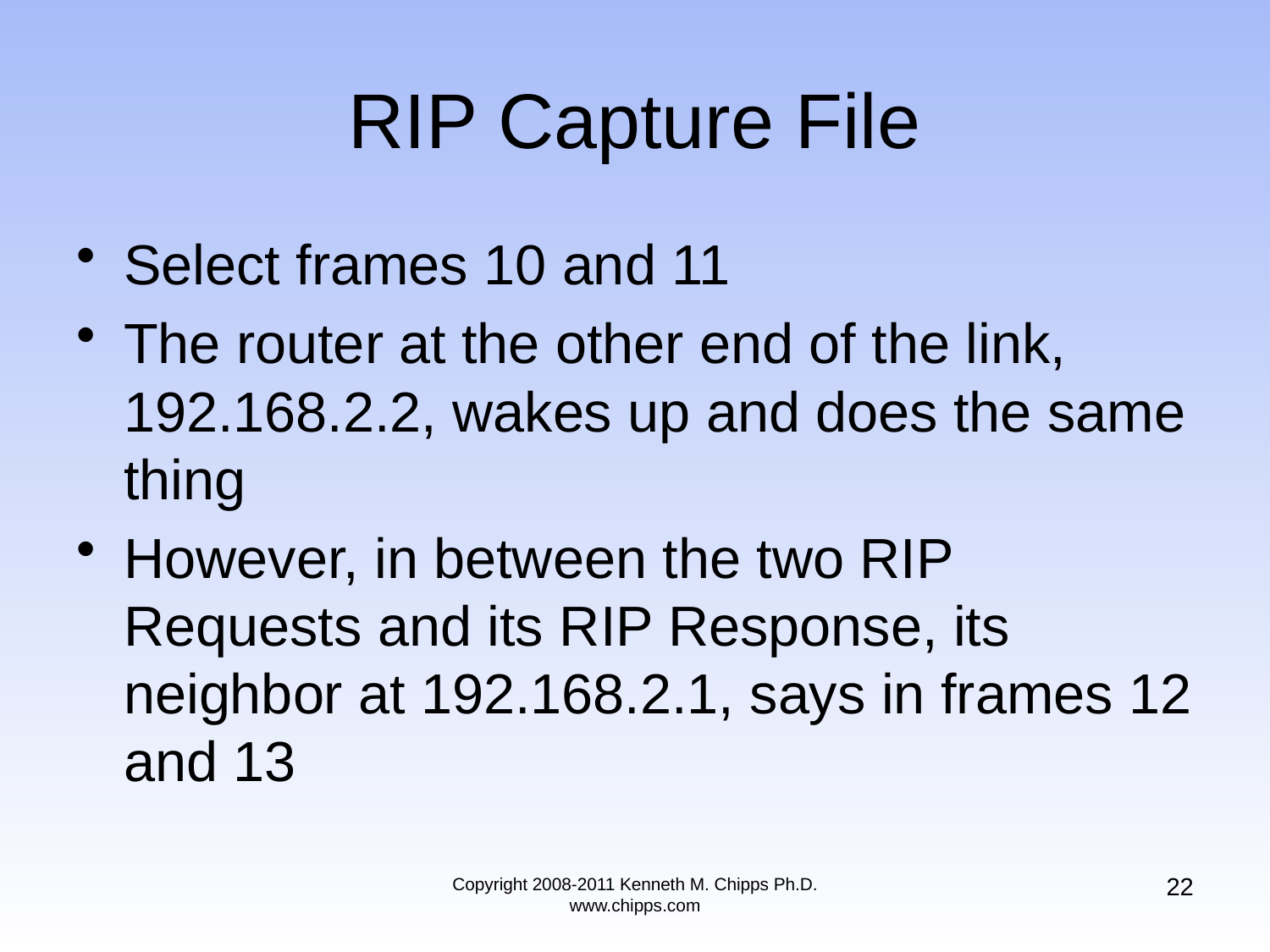

# RIP Capture File
Select frames 10 and 11
The router at the other end of the link, 192.168.2.2, wakes up and does the same thing
However, in between the two RIP Requests and its RIP Response, its neighbor at 192.168.2.1, says in frames 12 and 13
22
Copyright 2008-2011 Kenneth M. Chipps Ph.D. www.chipps.com